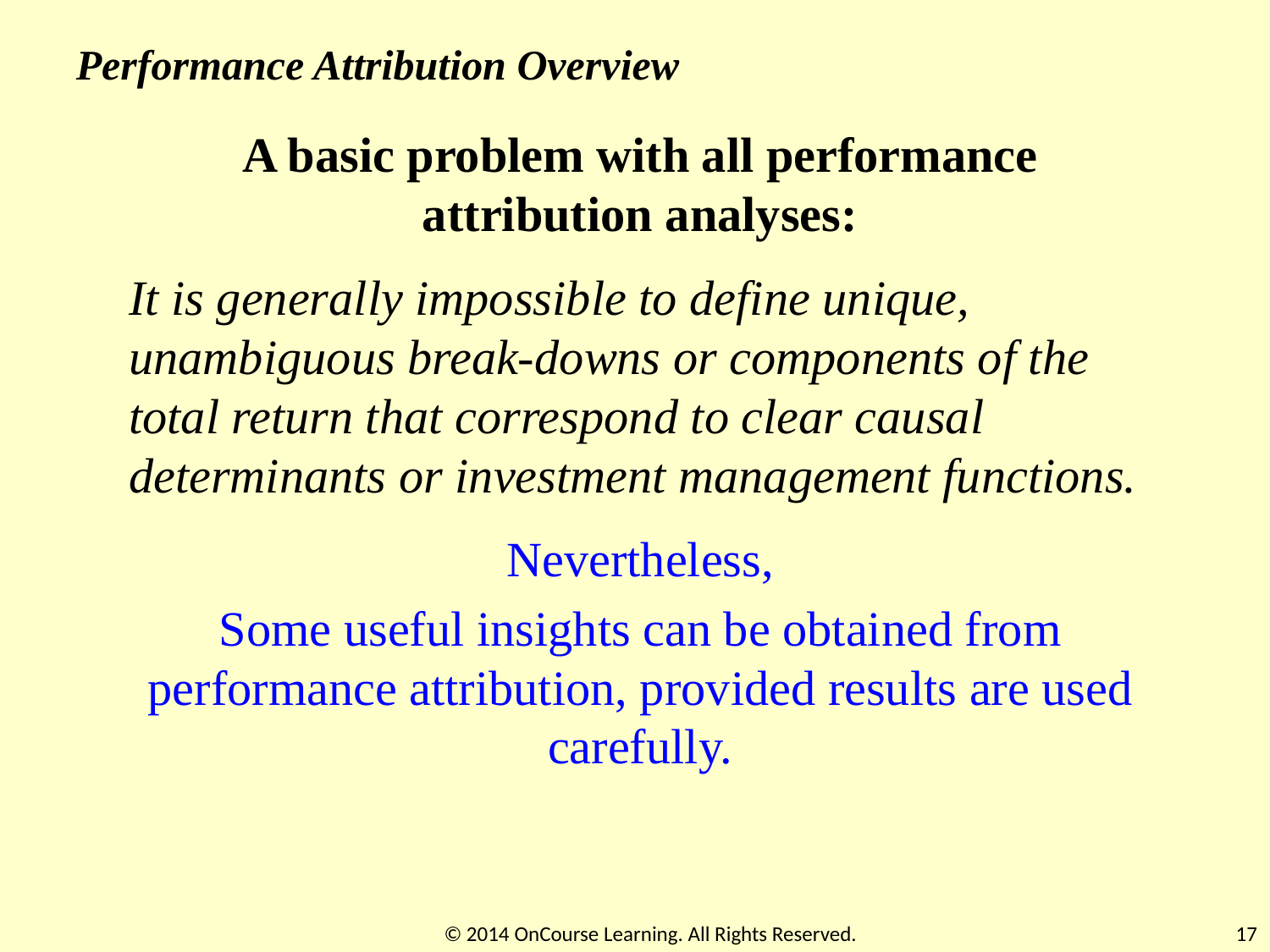

Performance Attribution Overview
A basic problem with all performance attribution analyses:
It is generally impossible to define unique, unambiguous break-downs or components of the total return that correspond to clear causal determinants or investment management functions.
Nevertheless,
Some useful insights can be obtained from performance attribution, provided results are used carefully.
© 2014 OnCourse Learning. All Rights Reserved.
17